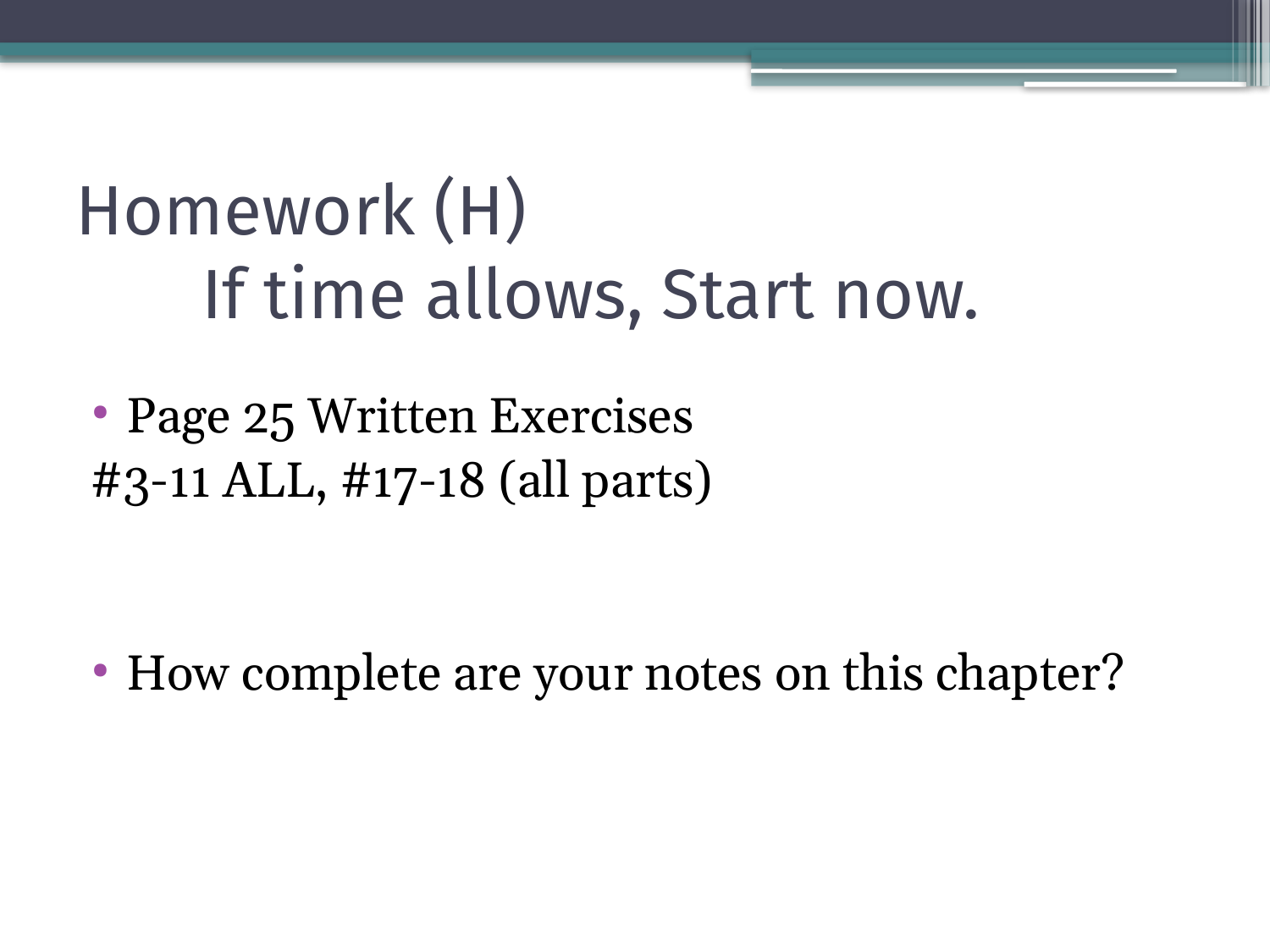

# Homework (H) If time allows, Start now.

Page 25 Written Exercises
#3-11 ALL, #17-18 (all parts)

How complete are your notes on this chapter?